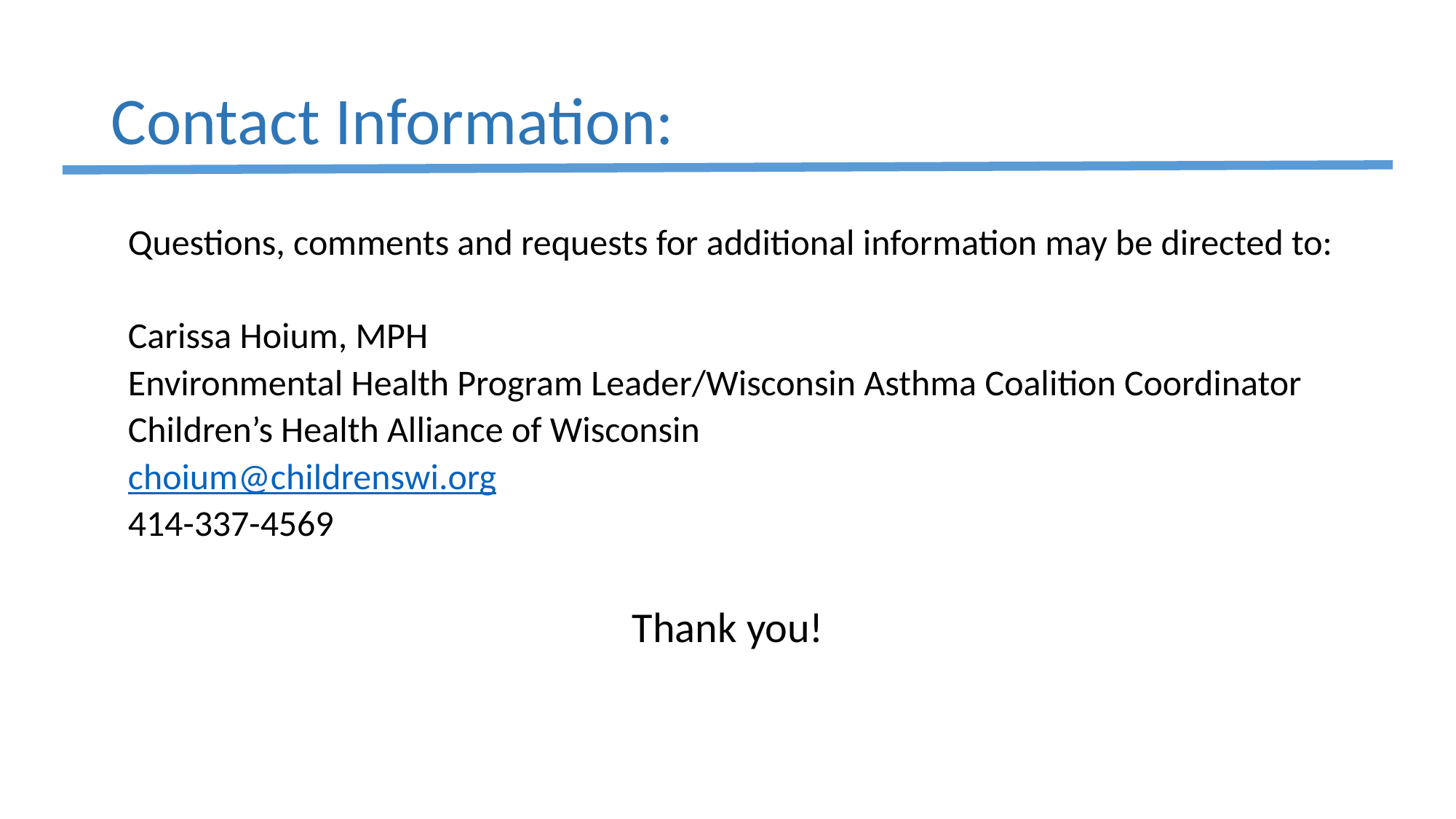

# Contact Information:
Questions, comments and requests for additional information may be directed to:

Carissa Hoium, MPH
Environmental Health Program Leader/Wisconsin Asthma Coalition Coordinator
Children’s Health Alliance of Wisconsin
choium@childrenswi.org
414-337-4569

     Thank you!